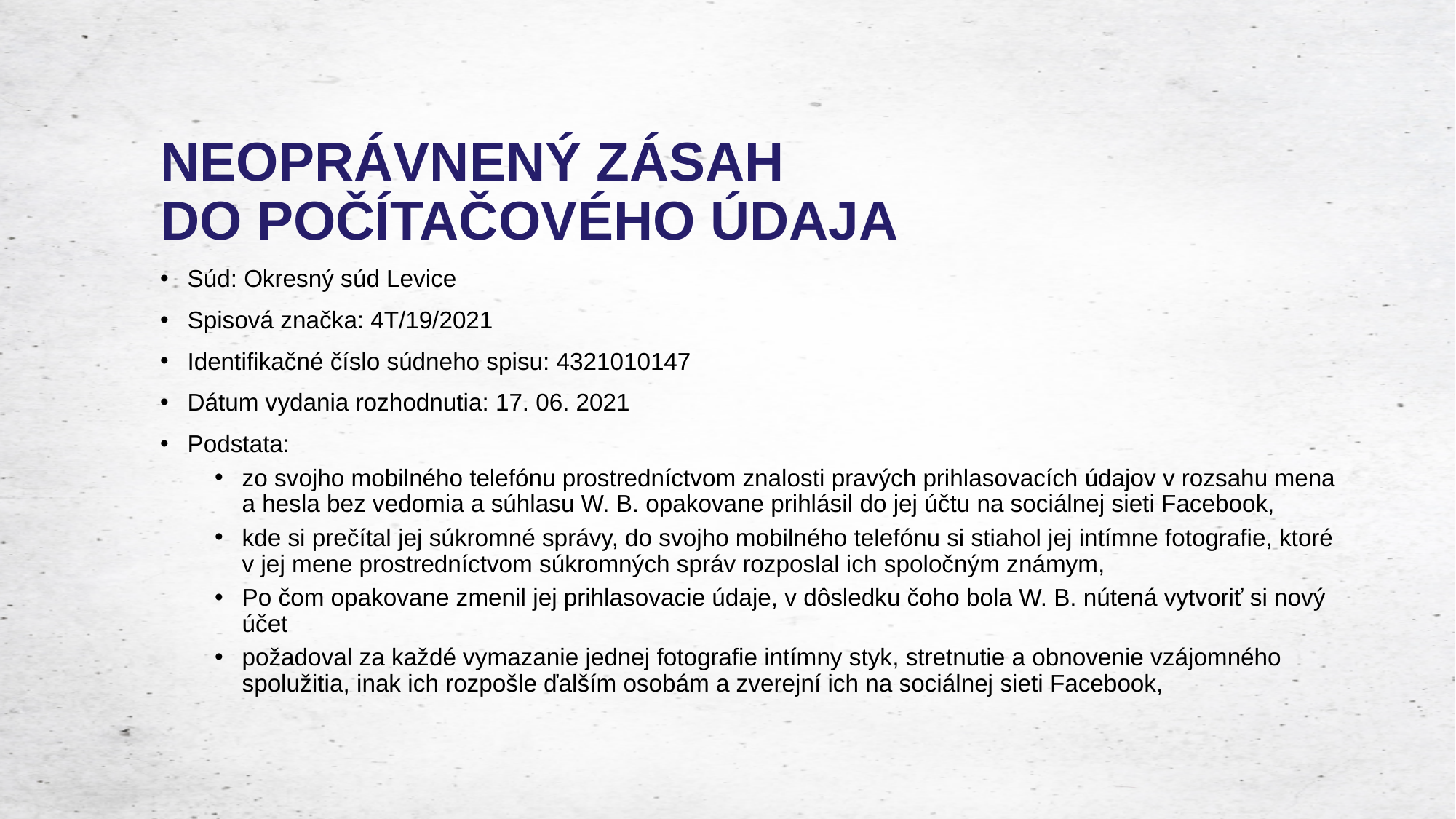

# NEOPRÁVNENÝ ZÁSAH DO POČÍTAČOVÉHO ÚDAJA
Súd: Okresný súd Levice​
Spisová značka: 4T/19/2021​
Identifikačné číslo súdneho spisu: 4321010147​
Dátum vydania rozhodnutia: 17. 06. 2021​
​Podstata:
zo svojho mobilného telefónu prostredníctvom znalosti pravých prihlasovacích údajov v rozsahu mena a hesla bez vedomia a súhlasu W. B. opakovane prihlásil do jej účtu na sociálnej sieti Facebook, ​
kde si prečítal jej súkromné správy, do svojho mobilného telefónu si stiahol jej intímne fotografie, ktoré v jej mene prostredníctvom súkromných správ rozposlal ich spoločným známym, ​
Po čom opakovane zmenil jej prihlasovacie údaje, v dôsledku čoho bola W. B. nútená vytvoriť si nový účet​
požadoval za každé vymazanie jednej fotografie intímny styk, stretnutie a obnovenie vzájomného spolužitia, inak ich rozpošle ďalším osobám a zverejní ich na sociálnej sieti Facebook,​